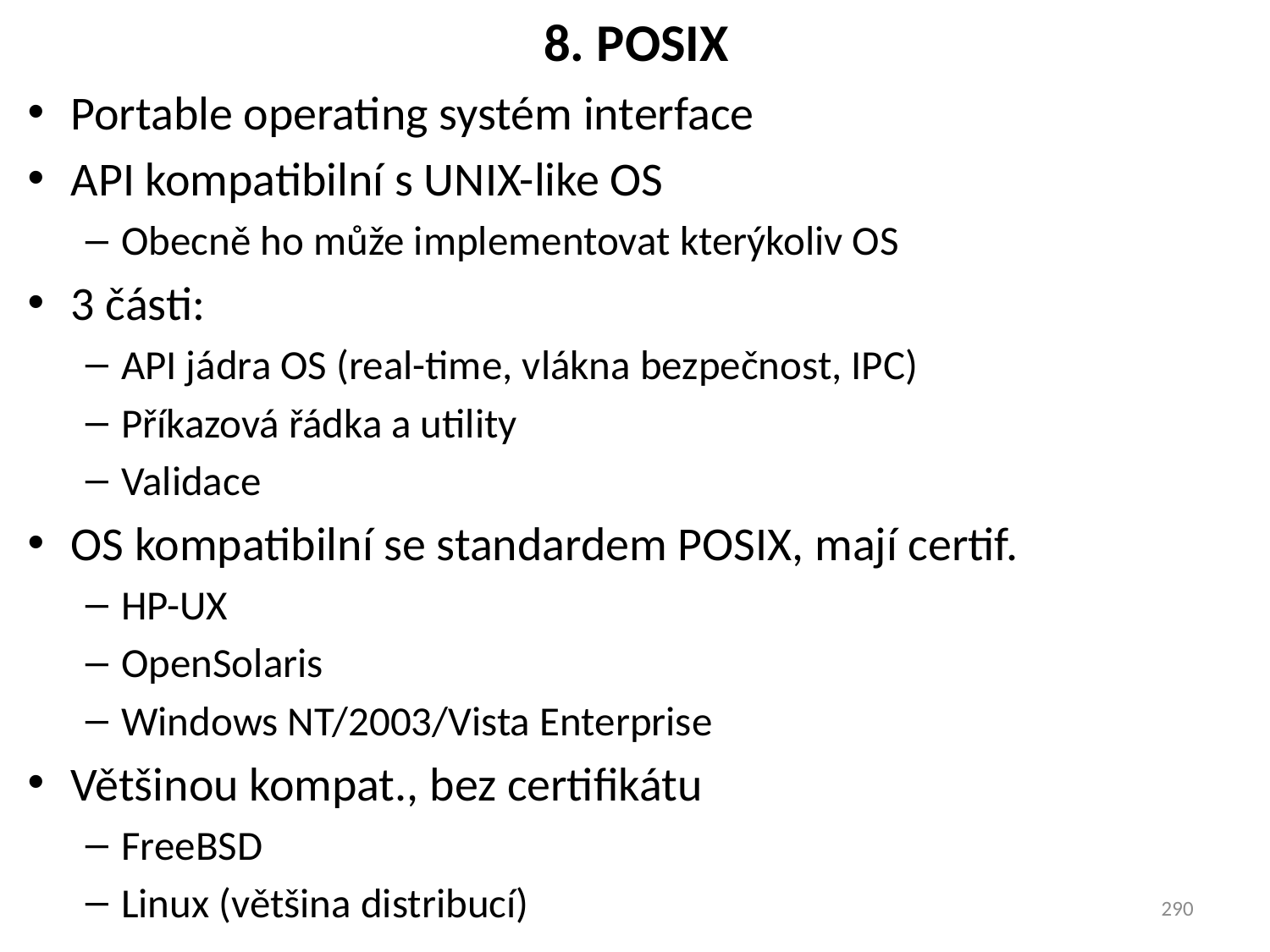

# 8. POSIX
Portable operating systém interface
API kompatibilní s UNIX-like OS
Obecně ho může implementovat kterýkoliv OS
3 části:
API jádra OS (real-time, vlákna bezpečnost, IPC)
Příkazová řádka a utility
Validace
OS kompatibilní se standardem POSIX, mají certif.
HP-UX
OpenSolaris
Windows NT/2003/Vista Enterprise
Většinou kompat., bez certifikátu
FreeBSD
Linux (většina distribucí)

290